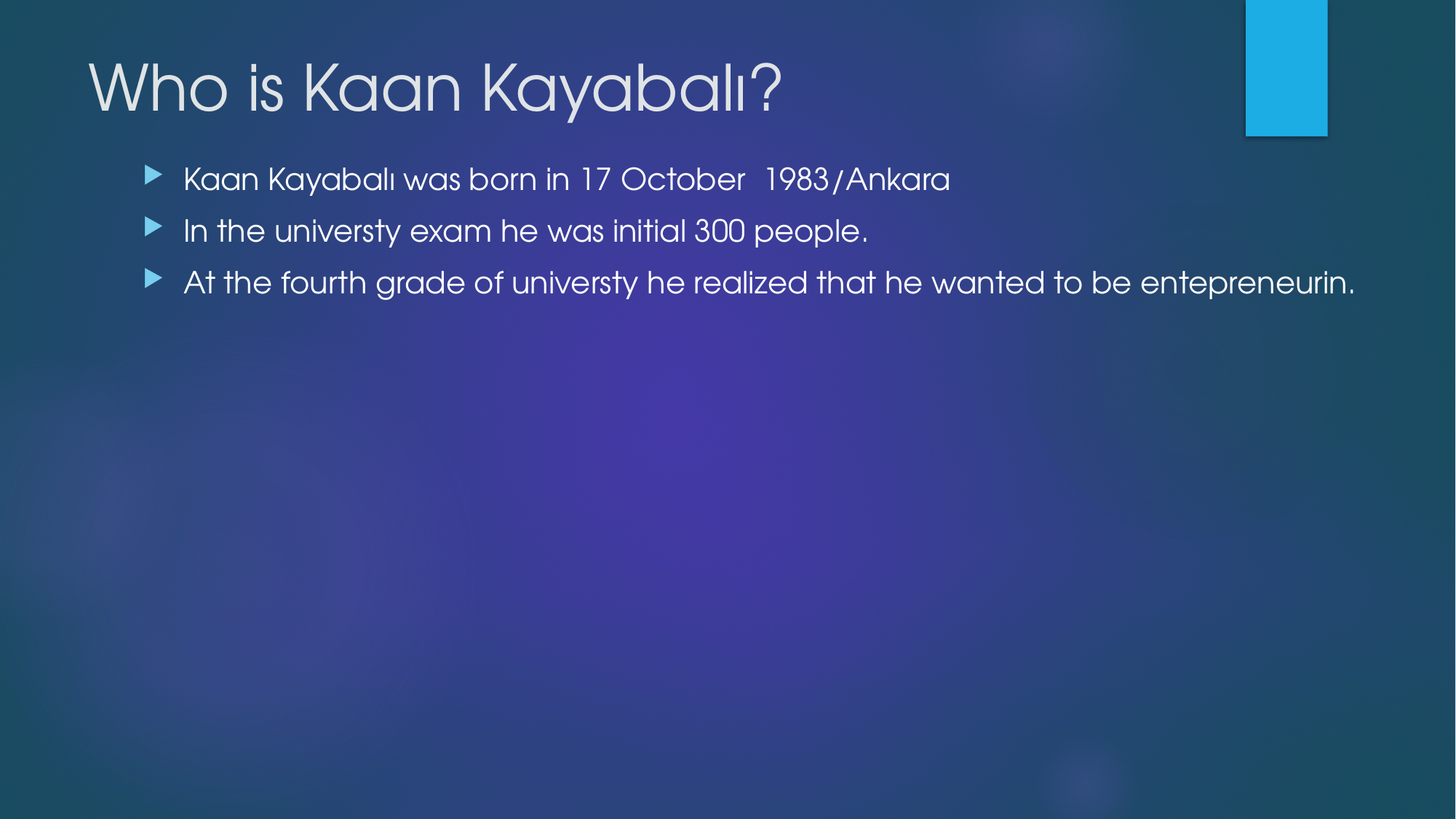

# Who is Kaan Kayabalı?
Kaan Kayabalı was born in 17 October  1983/Ankara
In the universty exam he was initial 300 people.
At the fourth grade of universty he realized that he wanted to be entepreneurin.